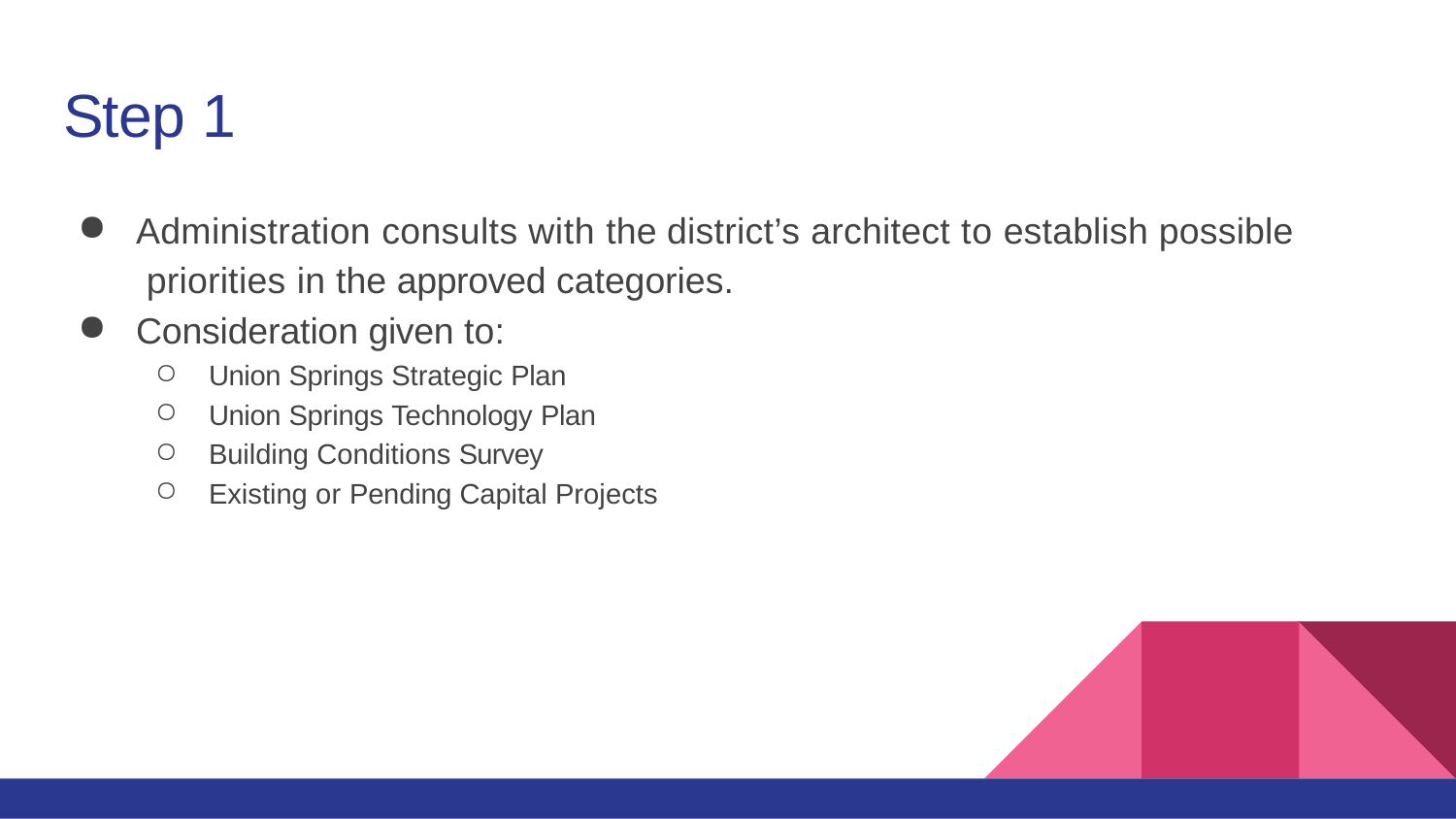

# Step 1
Administration consults with the district’s architect to establish possible  priorities in the approved categories.
Consideration given to:
Union Springs Strategic Plan
Union Springs Technology Plan
Building Conditions Survey
Existing or Pending Capital Projects